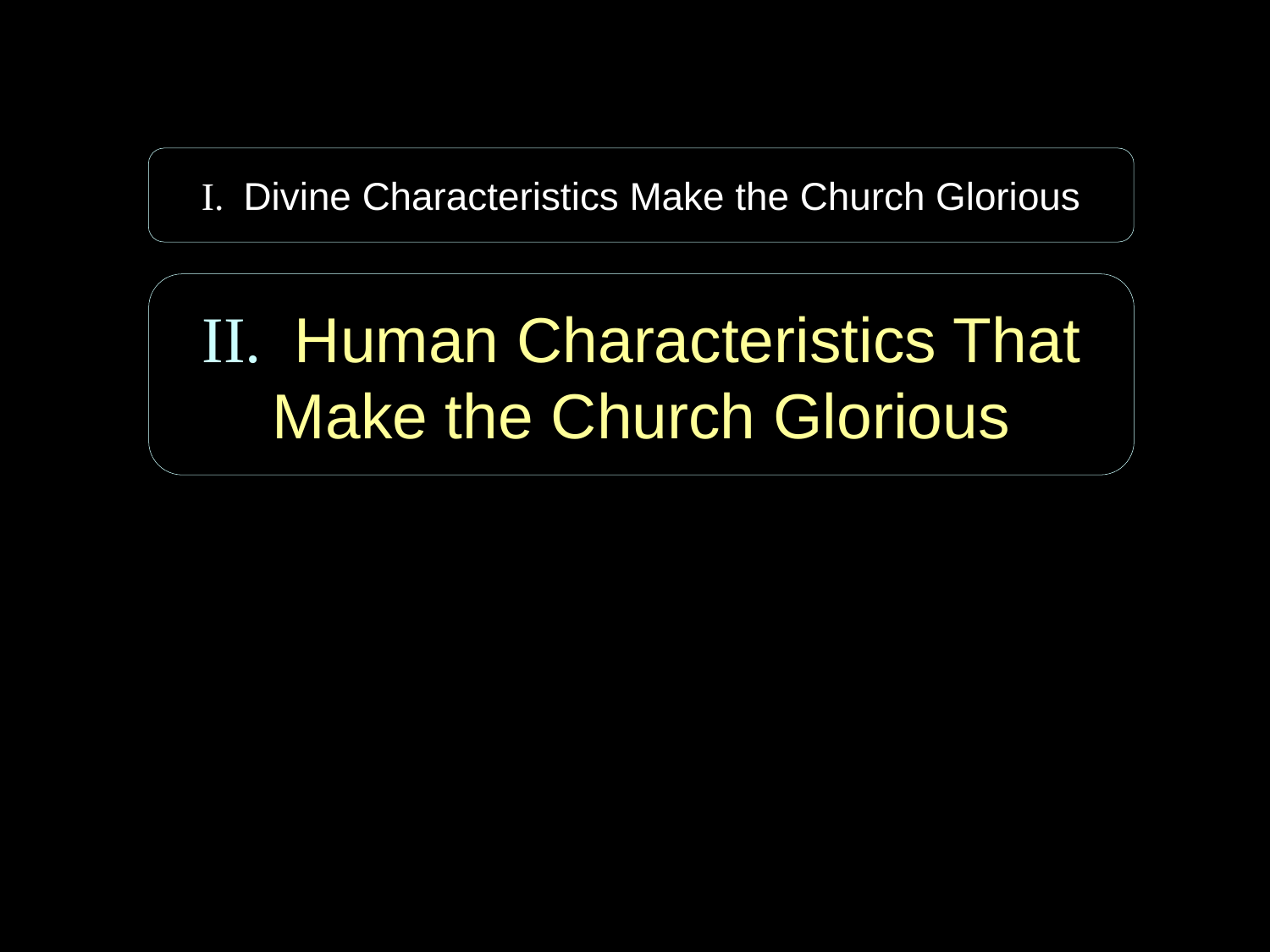

I.  Divine Characteristics Make the Church Glorious
II.  Human Characteristics That Make the Church Glorious